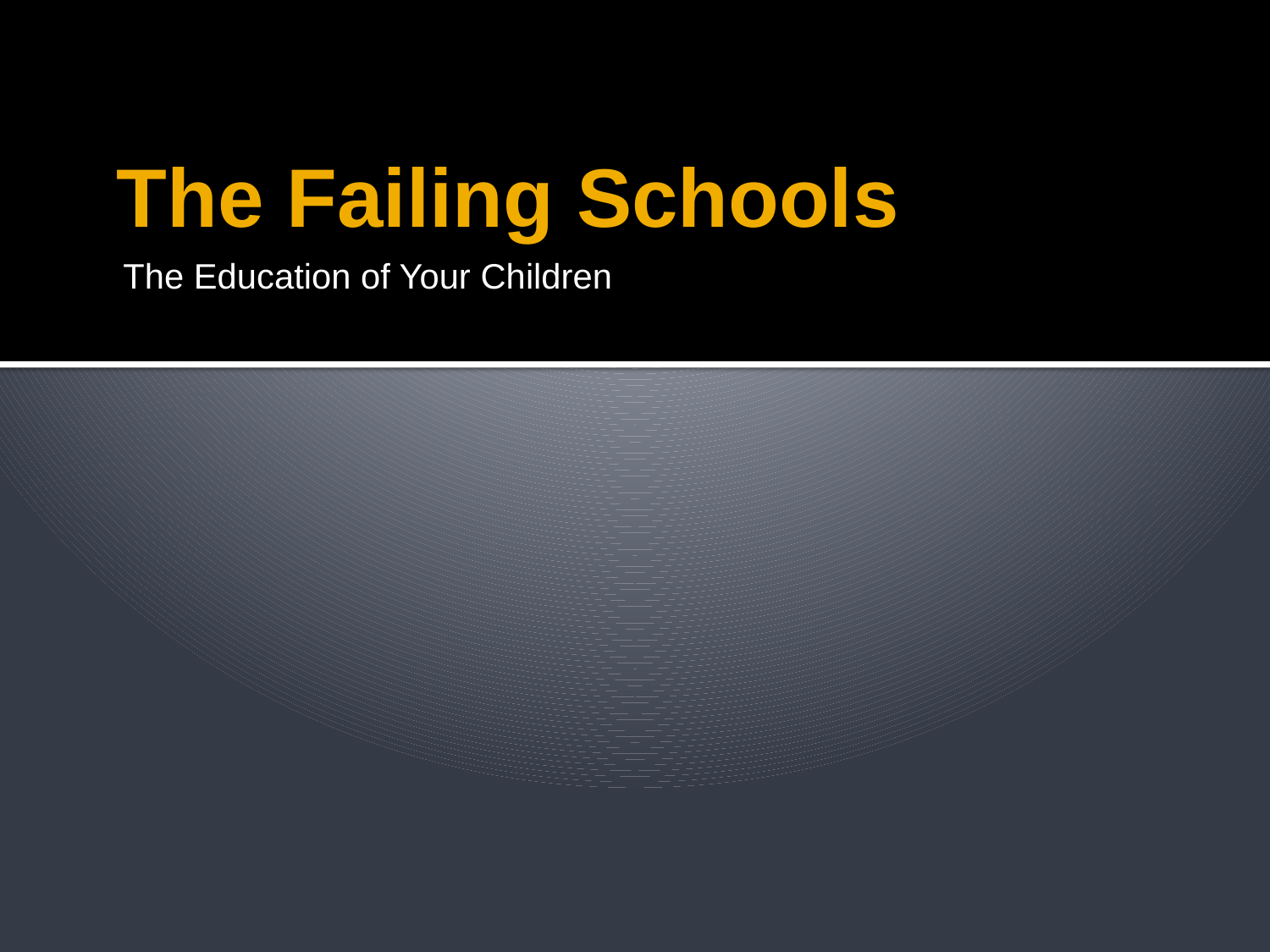

# The Failing Schools
The Education of Your Children